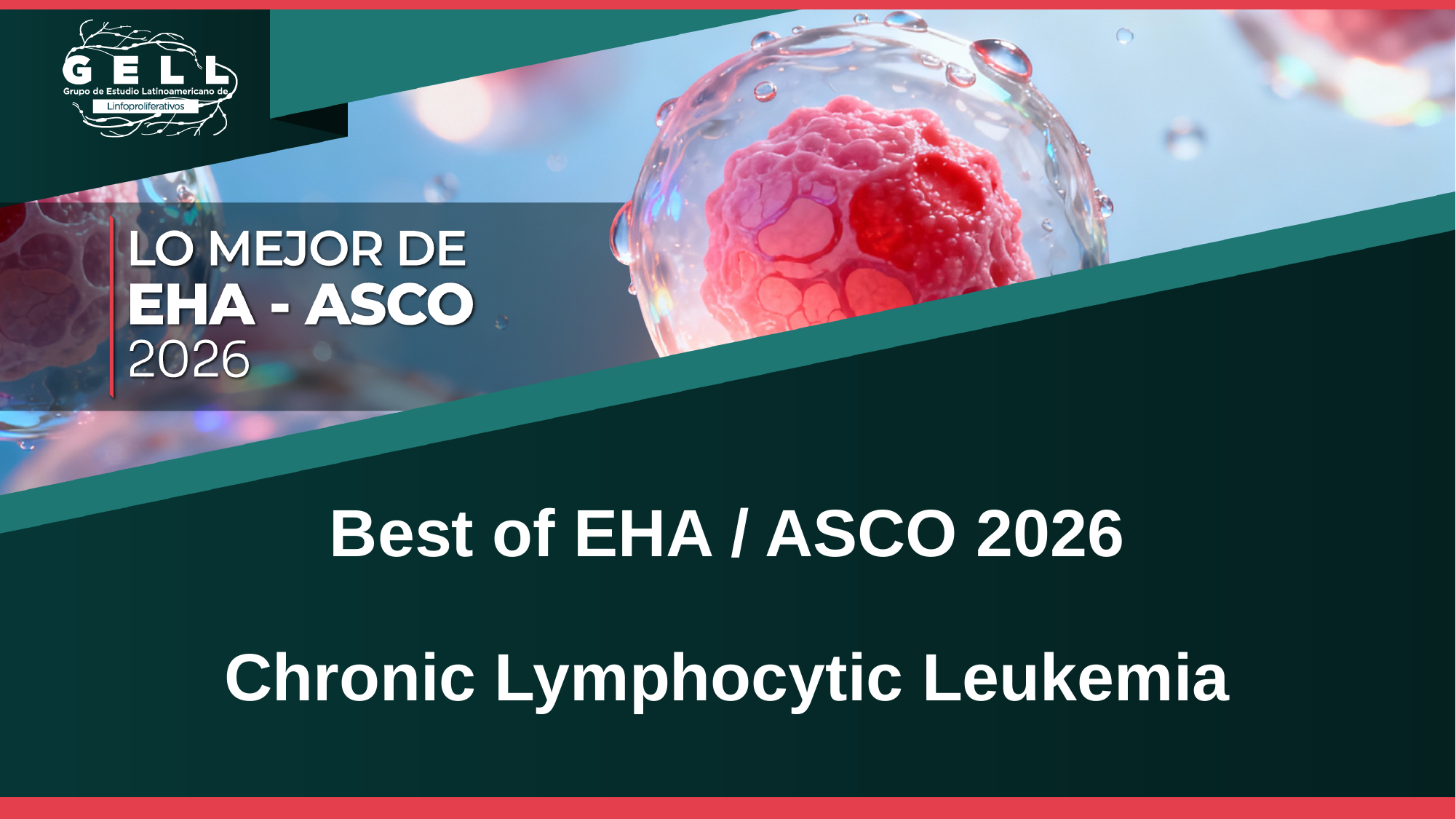

# Best of EHA / ASCO 2026 Chronic Lymphocytic Leukemia